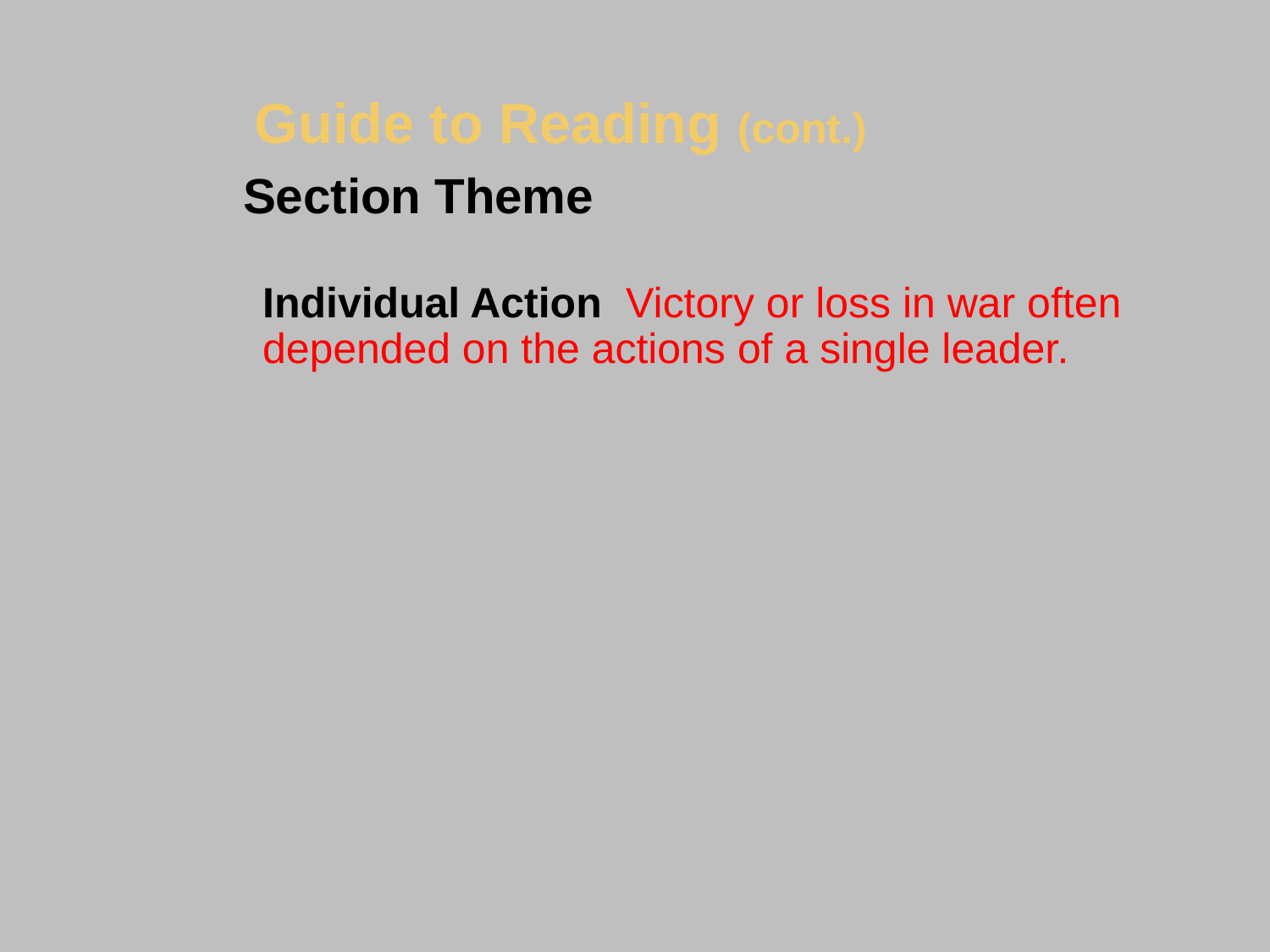

Guide to Reading (cont.)
Section Theme
Individual Action  Victory or loss in war often depended on the actions of a single leader.
#